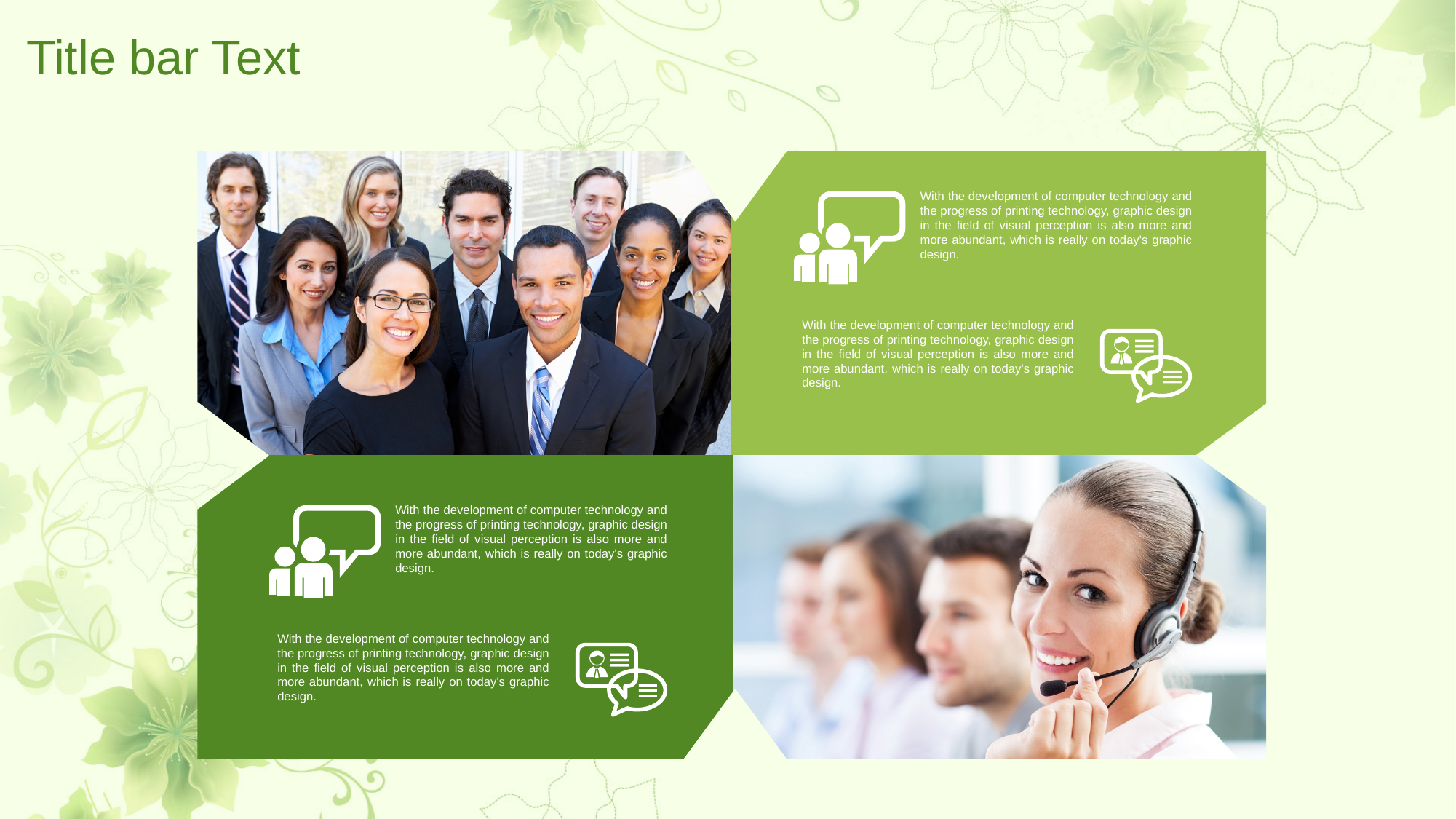

# Title bar Text

With the development of computer technology and the progress of printing technology, graphic design in the field of visual perception is also more and more abundant, which is really on today's graphic design.

With the development of computer technology and the progress of printing technology, graphic design in the field of visual perception is also more and more abundant, which is really on today's graphic design.

With the development of computer technology and the progress of printing technology, graphic design in the field of visual perception is also more and more abundant, which is really on today's graphic design.

With the development of computer technology and the progress of printing technology, graphic design in the field of visual perception is also more and more abundant, which is really on today's graphic design.